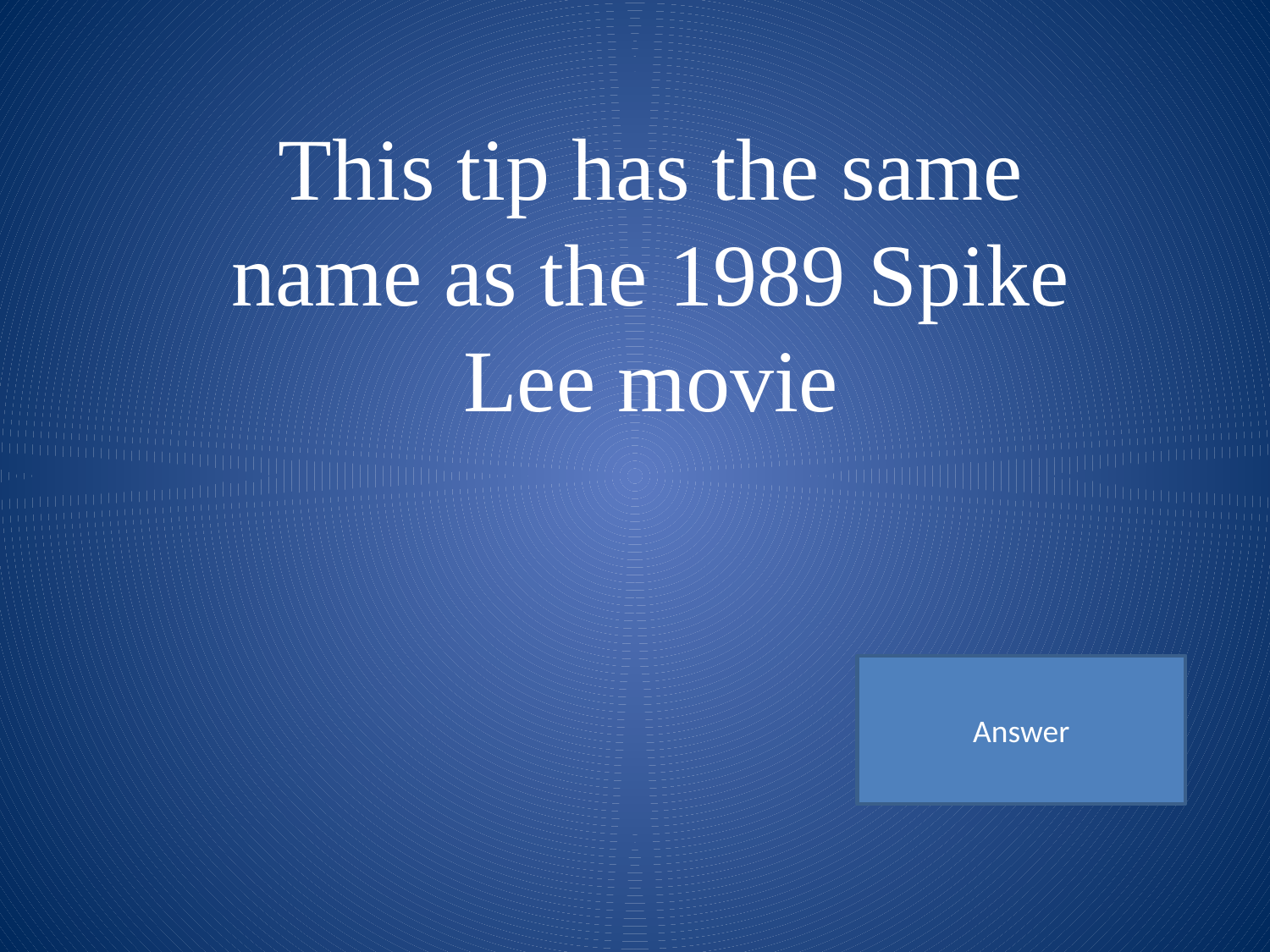

This tip has the same name as the 1989 Spike Lee movie
Answer